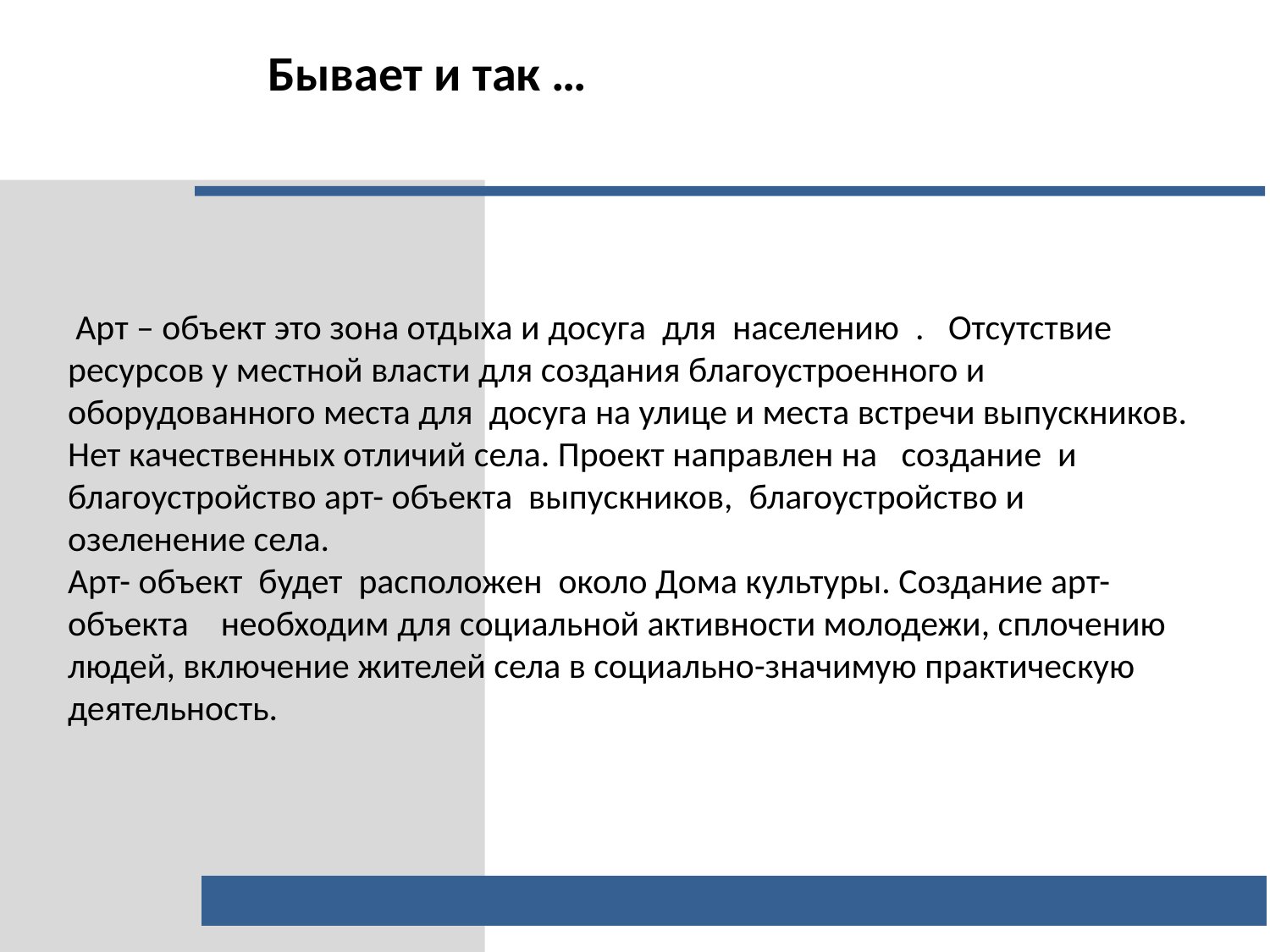

Бывает и так …

 Арт – объект это зона отдыха и досуга  для  населению  .   Отсутствие ресурсов у местной власти для создания благоустроенного и оборудованного места для  досуга на улице и места встречи выпускников. Нет качественных отличий села. Проект направлен на   создание  и благоустройство арт- объекта  выпускников,  благоустройство и озеленение села.
Арт- объект  будет  расположен  около Дома культуры. Создание арт- объекта    необходим для социальной активности молодежи, сплочению людей, включение жителей села в социально-значимую практическую деятельность.